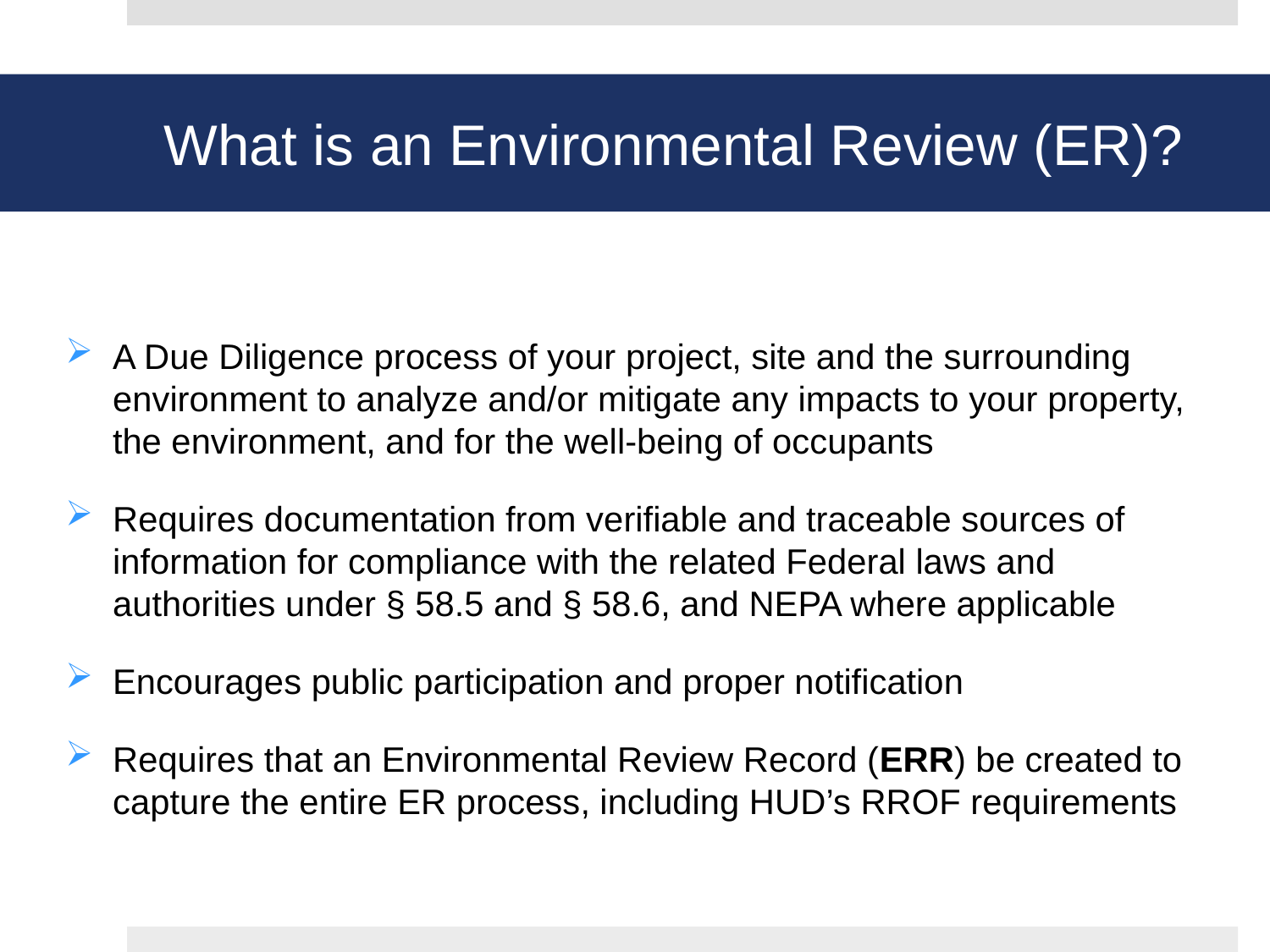

# What is an Environmental Review (ER)?
A Due Diligence process of your project, site and the surrounding environment to analyze and/or mitigate any impacts to your property, the environment, and for the well-being of occupants
Requires documentation from verifiable and traceable sources of information for compliance with the related Federal laws and authorities under § 58.5 and § 58.6, and NEPA where applicable
Encourages public participation and proper notification
Requires that an Environmental Review Record (ERR) be created to capture the entire ER process, including HUD’s RROF requirements